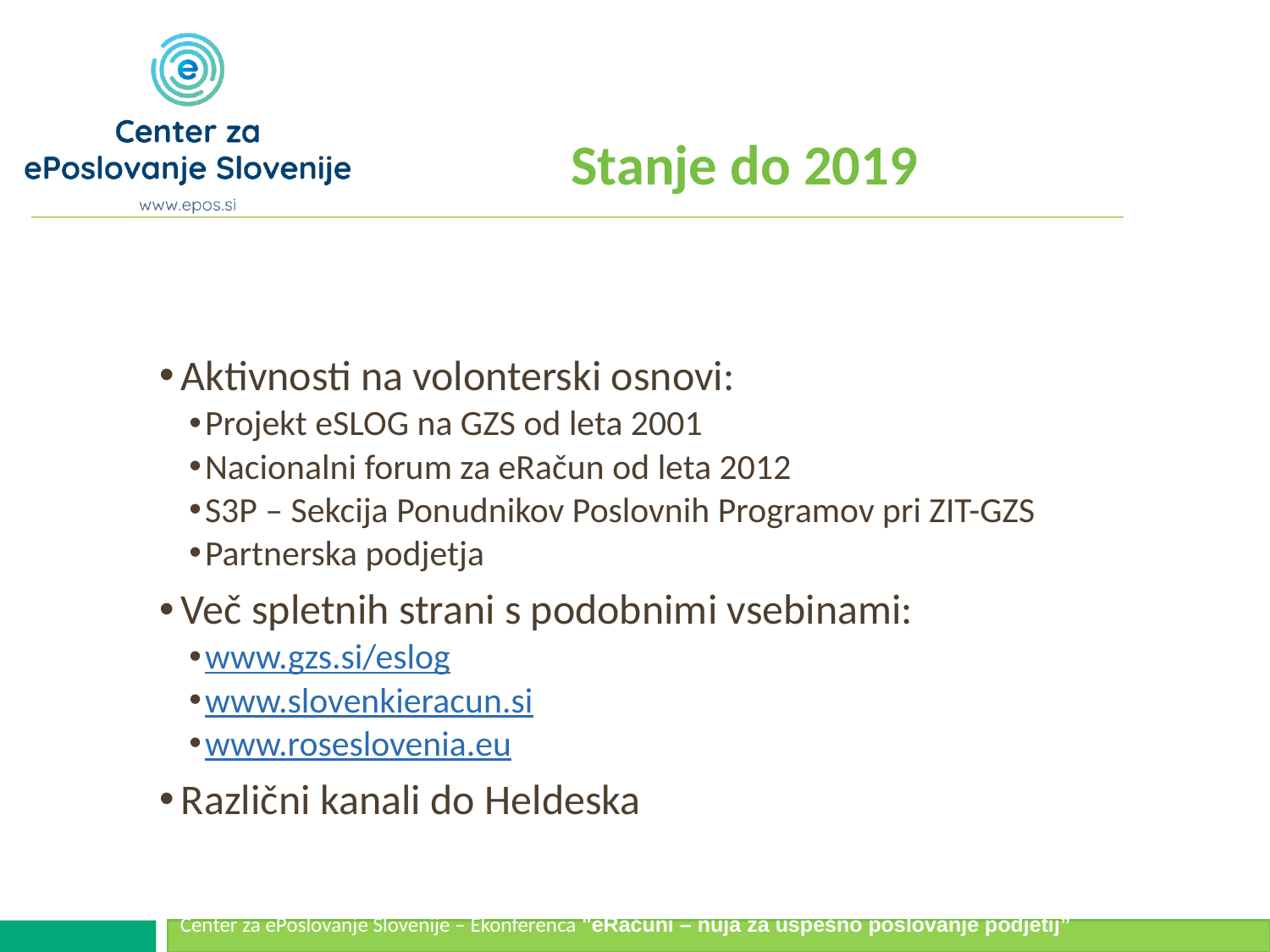

# Stanje do 2019

Aktivnosti na volonterski osnovi:
Projekt eSLOG na GZS od leta 2001
Nacionalni forum za eRačun od leta 2012
S3P – Sekcija Ponudnikov Poslovnih Programov pri ZIT-GZS
Partnerska podjetja
Več spletnih strani s podobnimi vsebinami:
www.gzs.si/eslog
www.slovenkieracun.si
www.roseslovenia.eu
Različni kanali do Heldeska